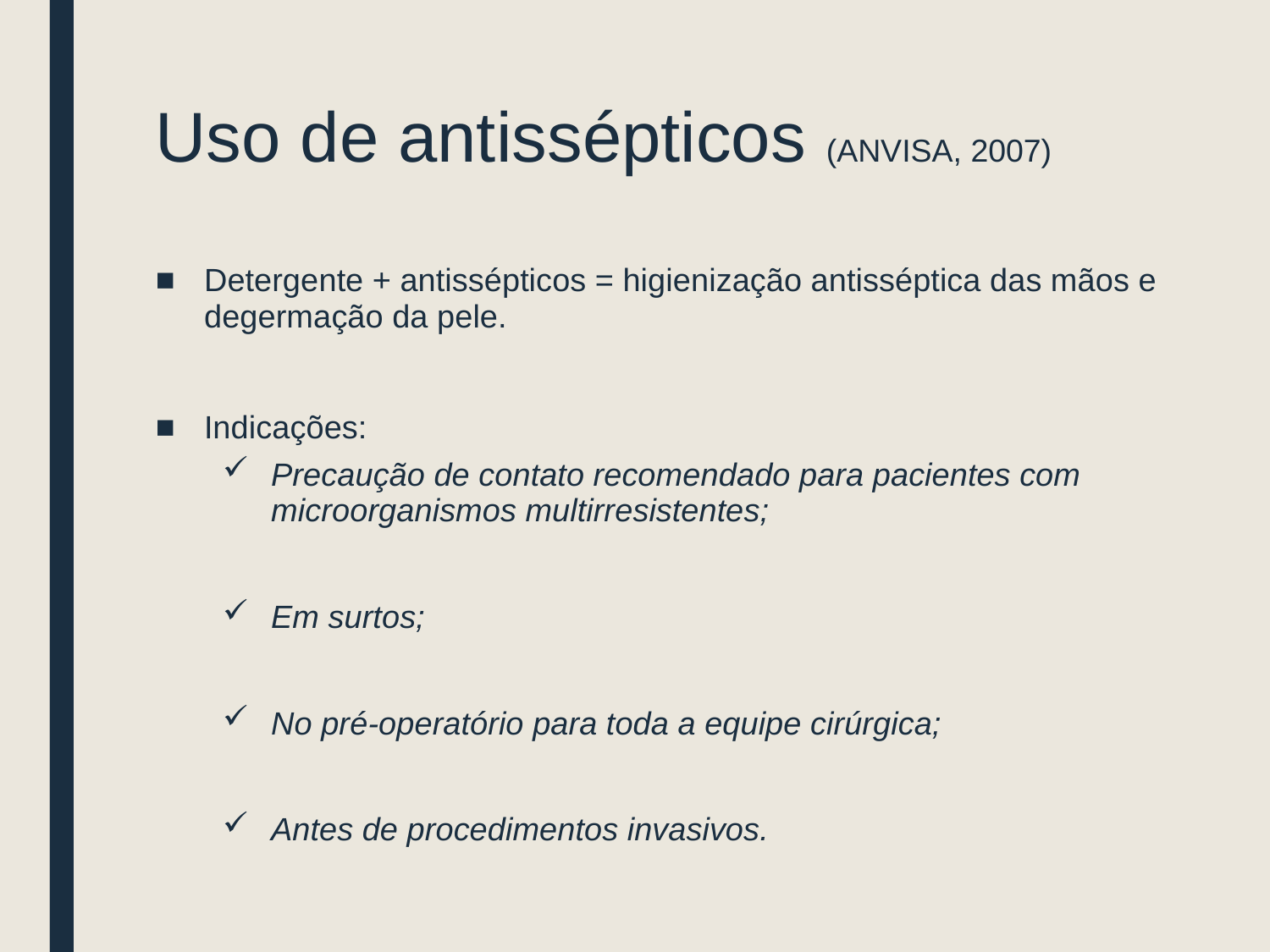

# Uso de antissépticos (ANVISA, 2007)
Detergente + antissépticos = higienização antisséptica das mãos e degermação da pele.

Indicações:
Precaução de contato recomendado para pacientes com microorganismos multirresistentes;

Em surtos;

No pré-operatório para toda a equipe cirúrgica;

Antes de procedimentos invasivos.